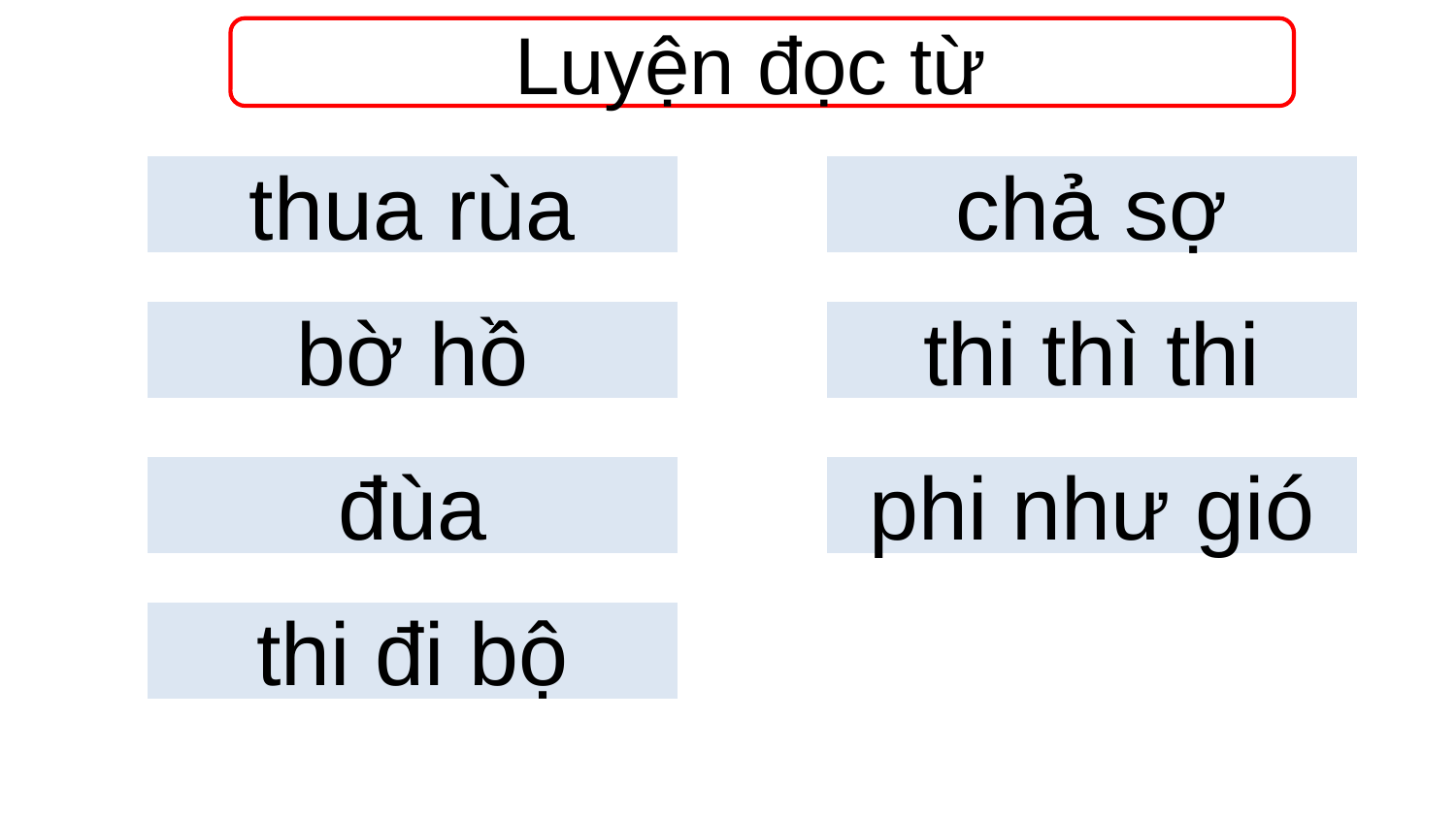

Luyện đọc từ
thua rùa
chả sợ
bờ hồ
thi thì thi
đùa
phi như gió
thi đi bộ